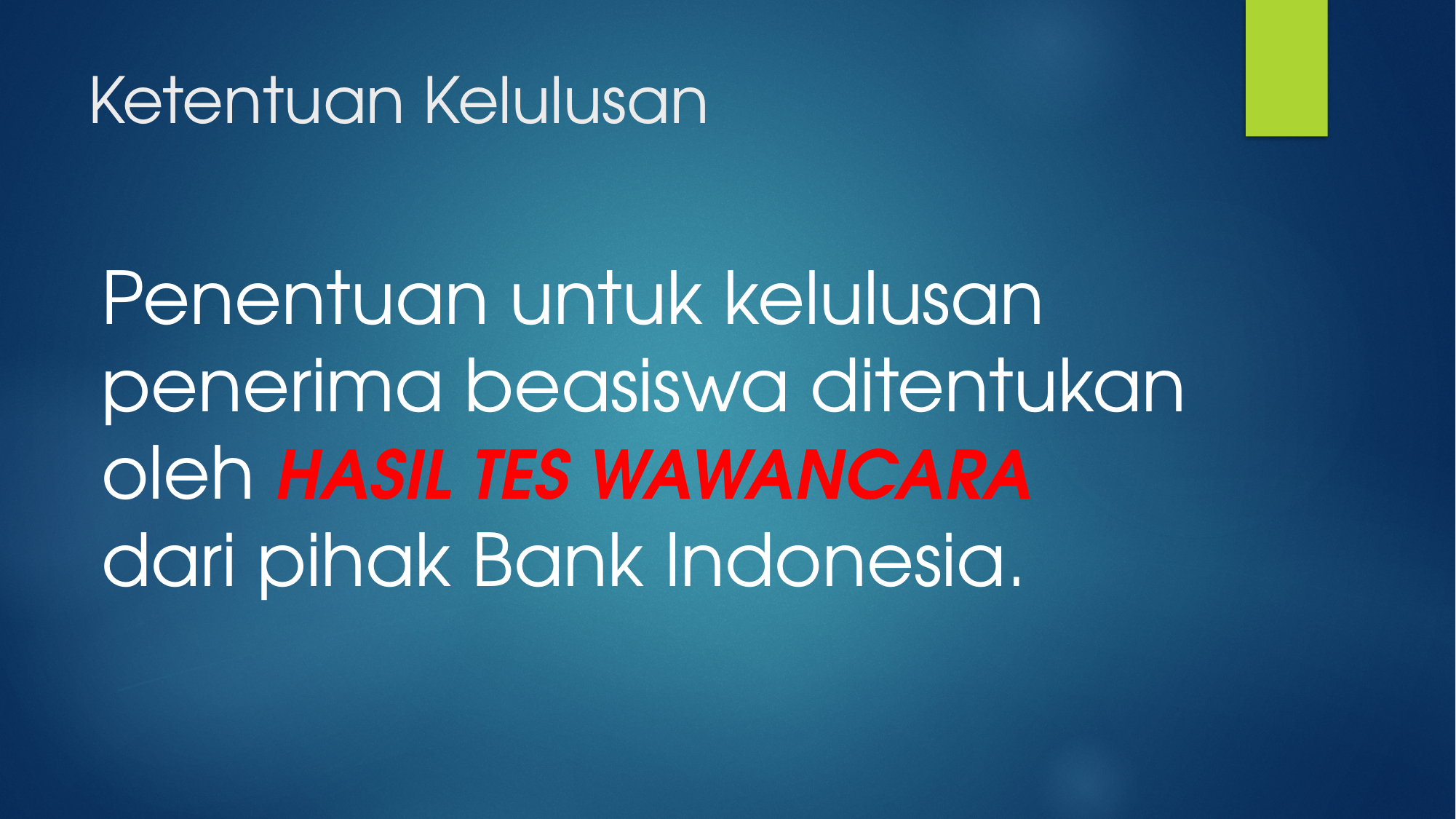

# Ketentuan Kelulusan

Penentuan untuk kelulusan penerima beasiswa ditentukan oleh HASIL TES WAWANCARA dari pihak Bank Indonesia.